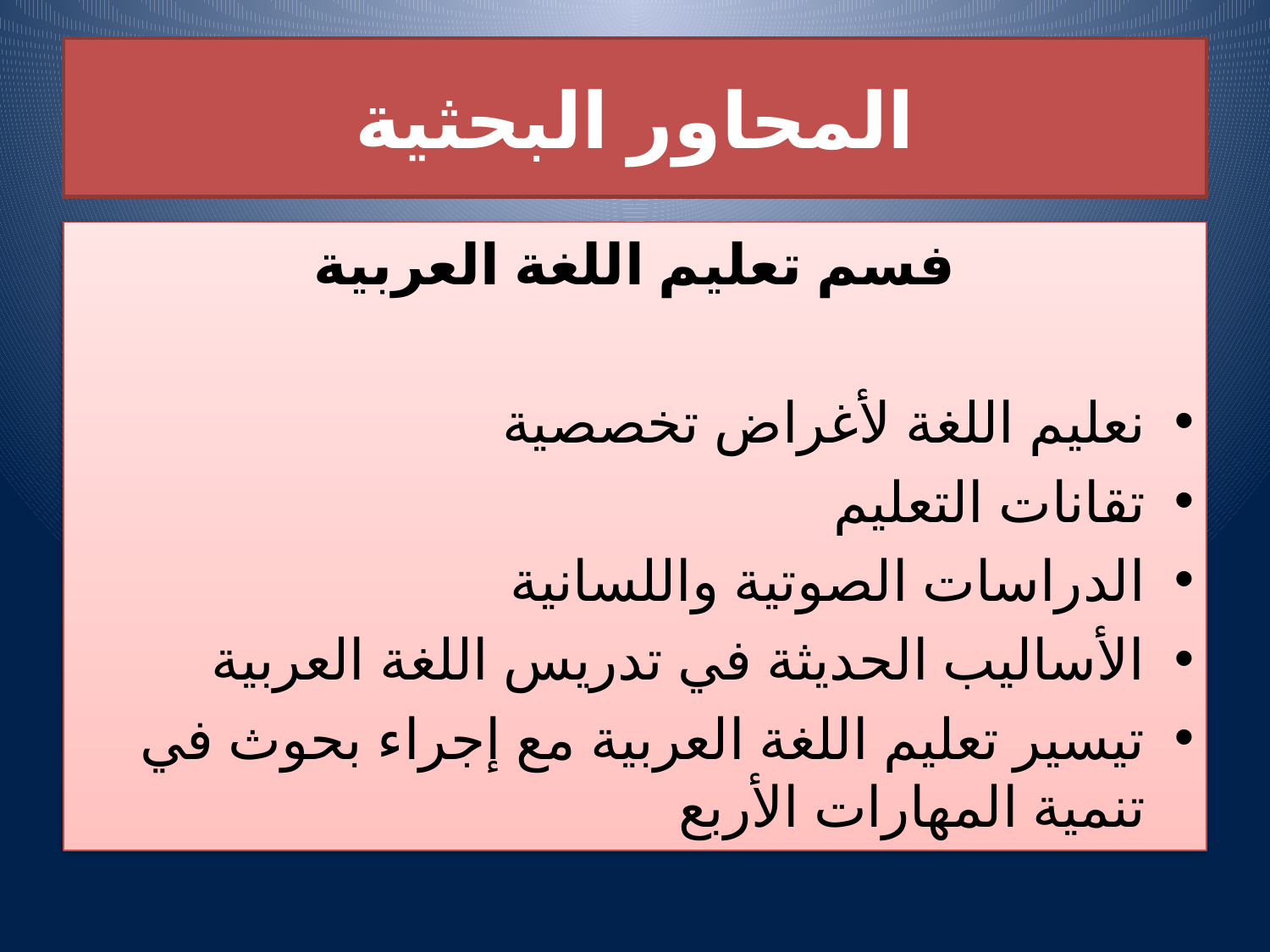

# المحاور البحثية
فسم تعليم اللغة العربية

نعليم اللغة لأغراض تخصصية
تقانات التعليم
الدراسات الصوتية واللسانية
الأساليب الحديثة في تدريس اللغة العربية
تيسير تعليم اللغة العربية مع إجراء بحوث في تنمية المهارات الأربع